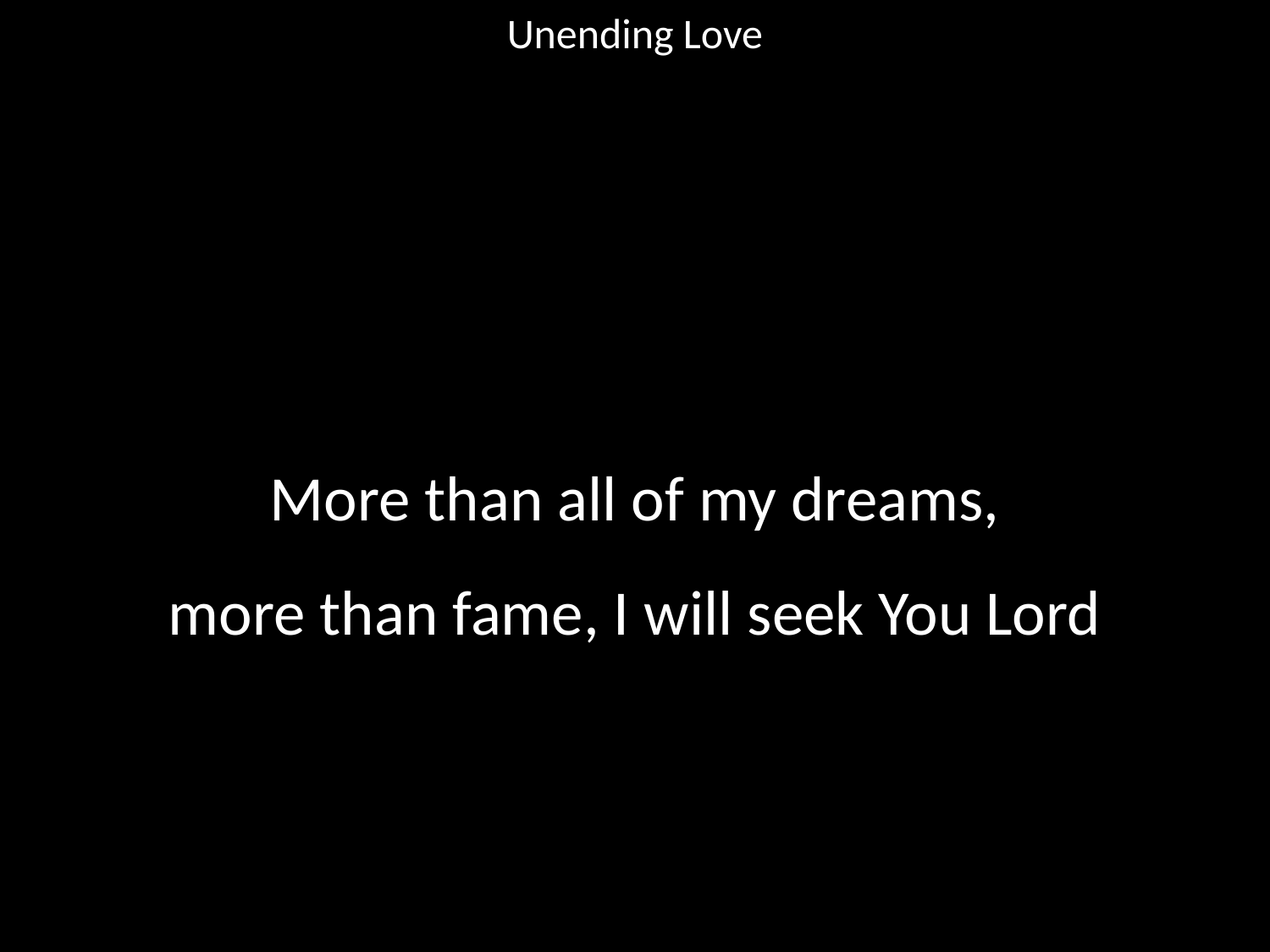

Unending Love
#
More than all of my dreams,
more than fame, I will seek You Lord